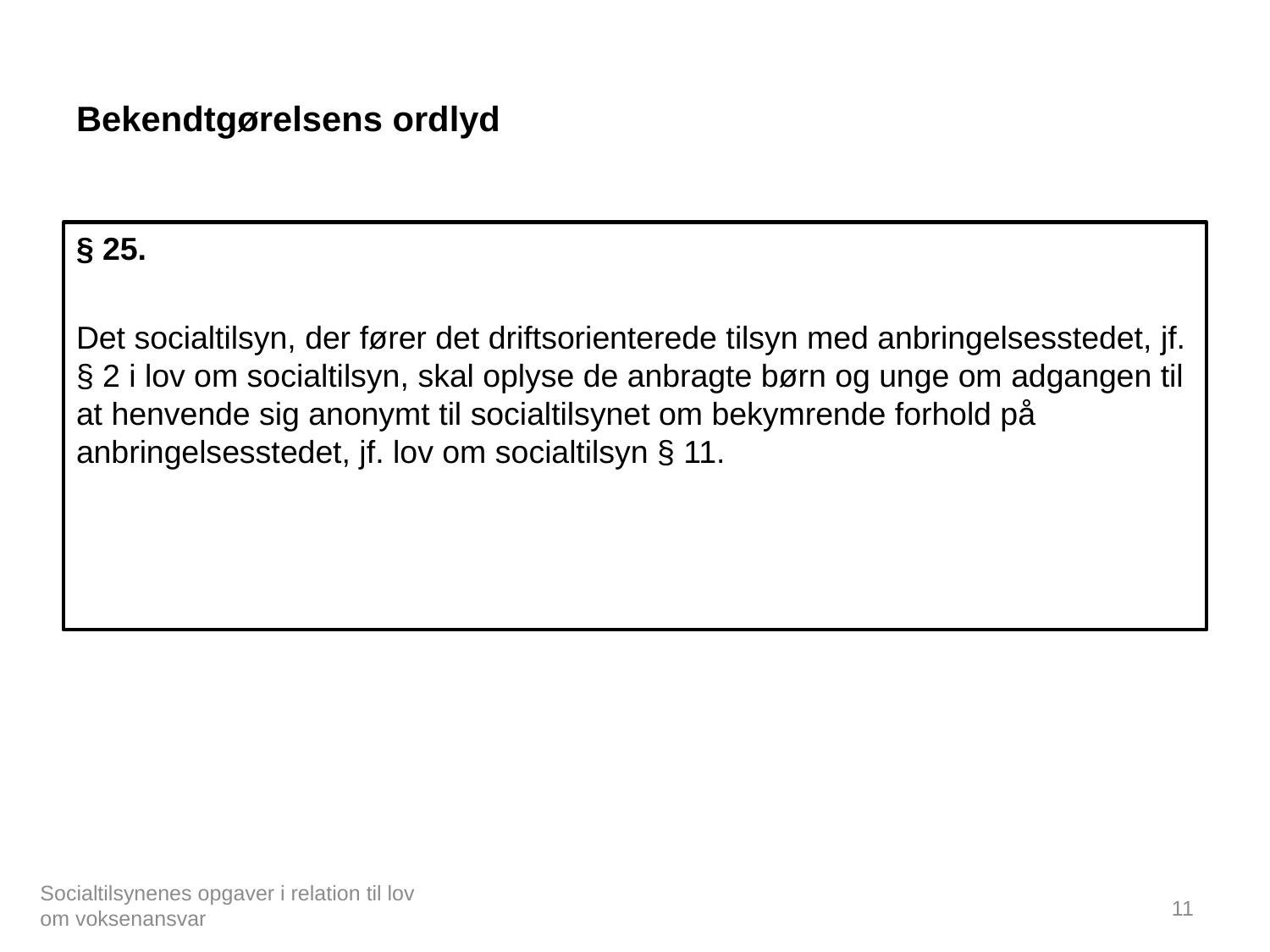

# Bekendtgørelsens ordlyd
§ 25.

Det socialtilsyn, der fører det driftsorienterede tilsyn med anbringelsesstedet, jf. § 2 i lov om socialtilsyn, skal oplyse de anbragte børn og unge om adgangen til at henvende sig anonymt til socialtilsynet om bekymrende forhold på anbringelsesstedet, jf. lov om socialtilsyn § 11.
Socialtilsynenes opgaver i relation til lov om voksenansvar
11